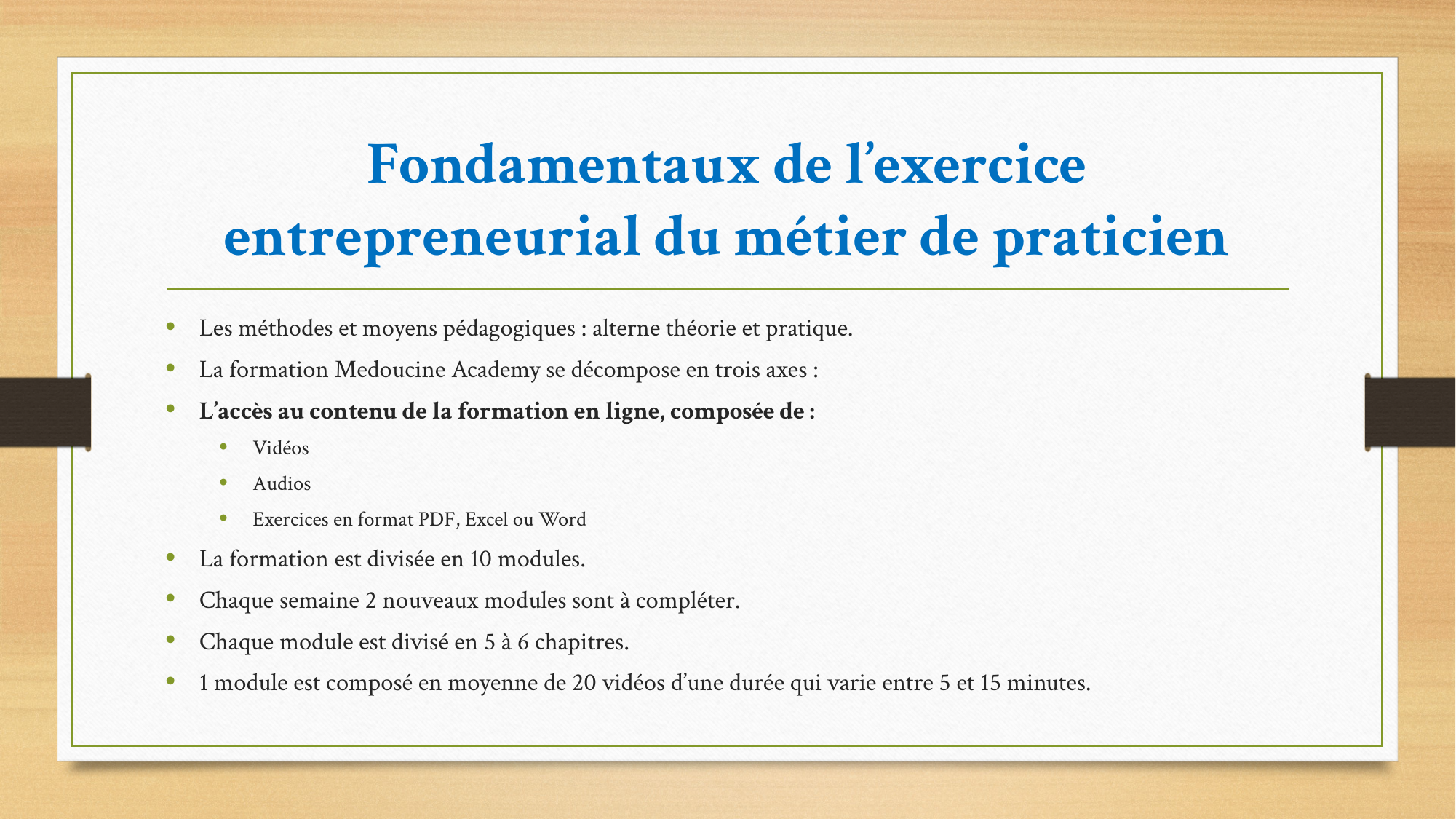

# Fondamentaux de l’exercice entrepreneurial du métier de praticien
Les méthodes et moyens pédagogiques : alterne théorie et pratique.
La formation Medoucine Academy se décompose en trois axes :
L’accès au contenu de la formation en ligne, composée de :
Vidéos
Audios
Exercices en format PDF, Excel ou Word
La formation est divisée en 10 modules.
Chaque semaine 2 nouveaux modules sont à compléter.
Chaque module est divisé en 5 à 6 chapitres.
1 module est composé en moyenne de 20 vidéos d’une durée qui varie entre 5 et 15 minutes.